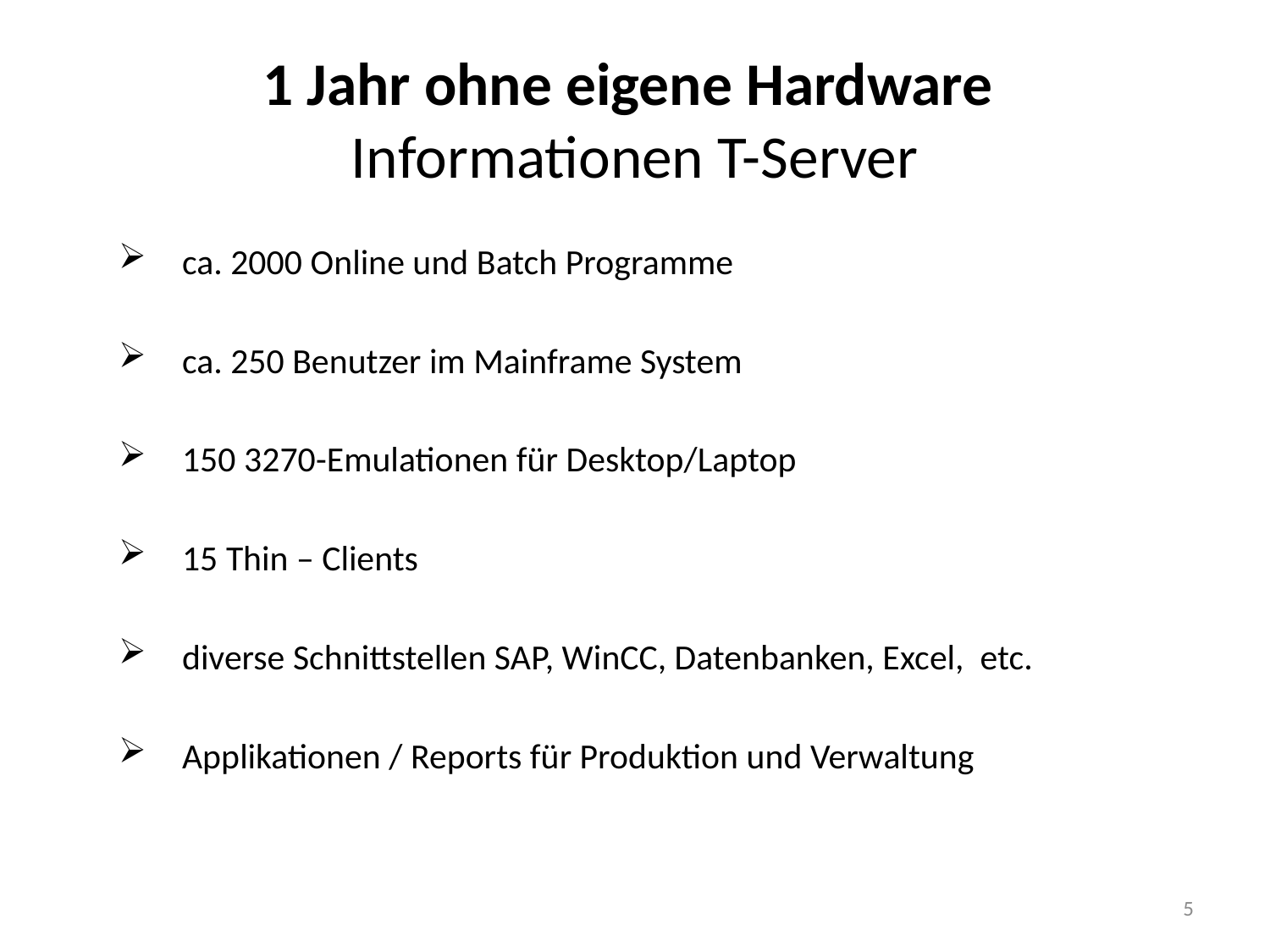

# 1 Jahr ohne eigene Hardware Informationen T-Server
ca. 2000 Online und Batch Programme

ca. 250 Benutzer im Mainframe System

150 3270-Emulationen für Desktop/Laptop

15 Thin – Clients

diverse Schnittstellen SAP, WinCC, Datenbanken, Excel,  etc.

Applikationen / Reports für Produktion und Verwaltung

5